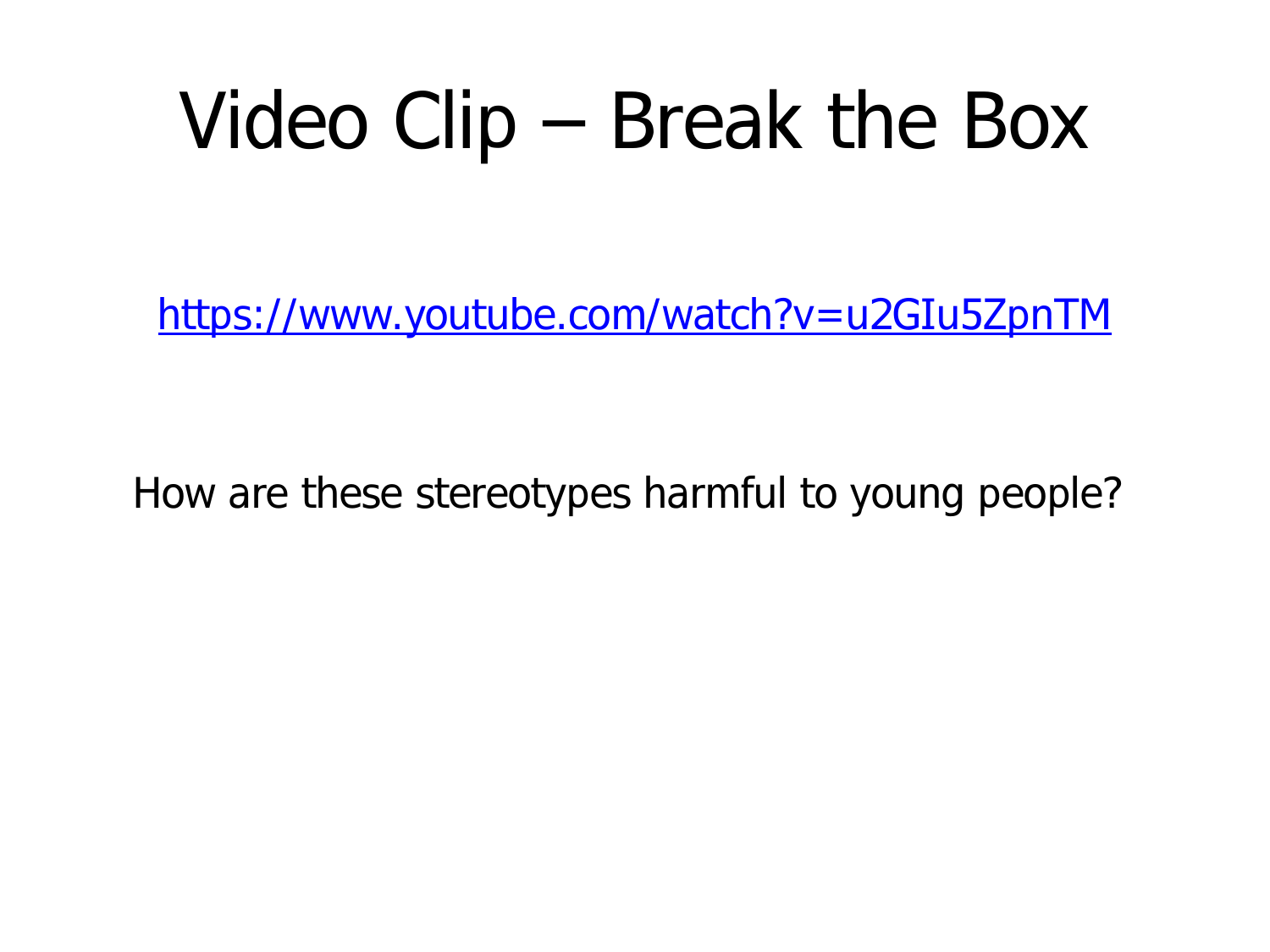

# Video Clip – Break the Box

https://www.youtube.com/watch?v=u2GIu5ZpnTM

How are these stereotypes harmful to young people?